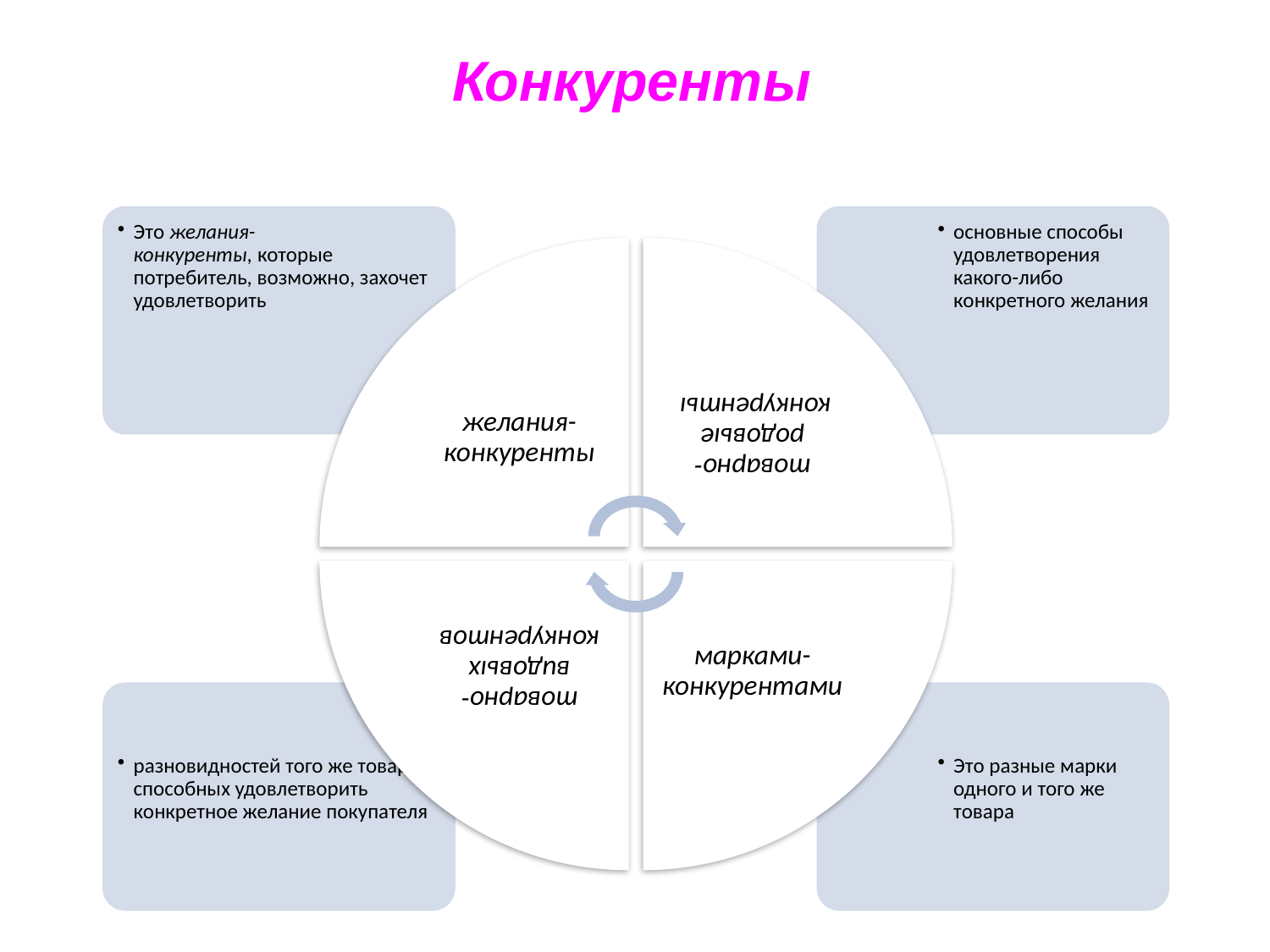

Конкуренты
Это разные марки одного и того же товара
разновидностей того же товара, способных удовлетворить конкретное желание покупателя
основные способы удовлетворения какого-либо конкретного желания
Это желания-конкуренты, которые потребитель, возможно, захочет удовлетворить
желания-конкуренты
товарно-родовые конкуренты
марками-конкурентами
товарно-видовых конкурентов